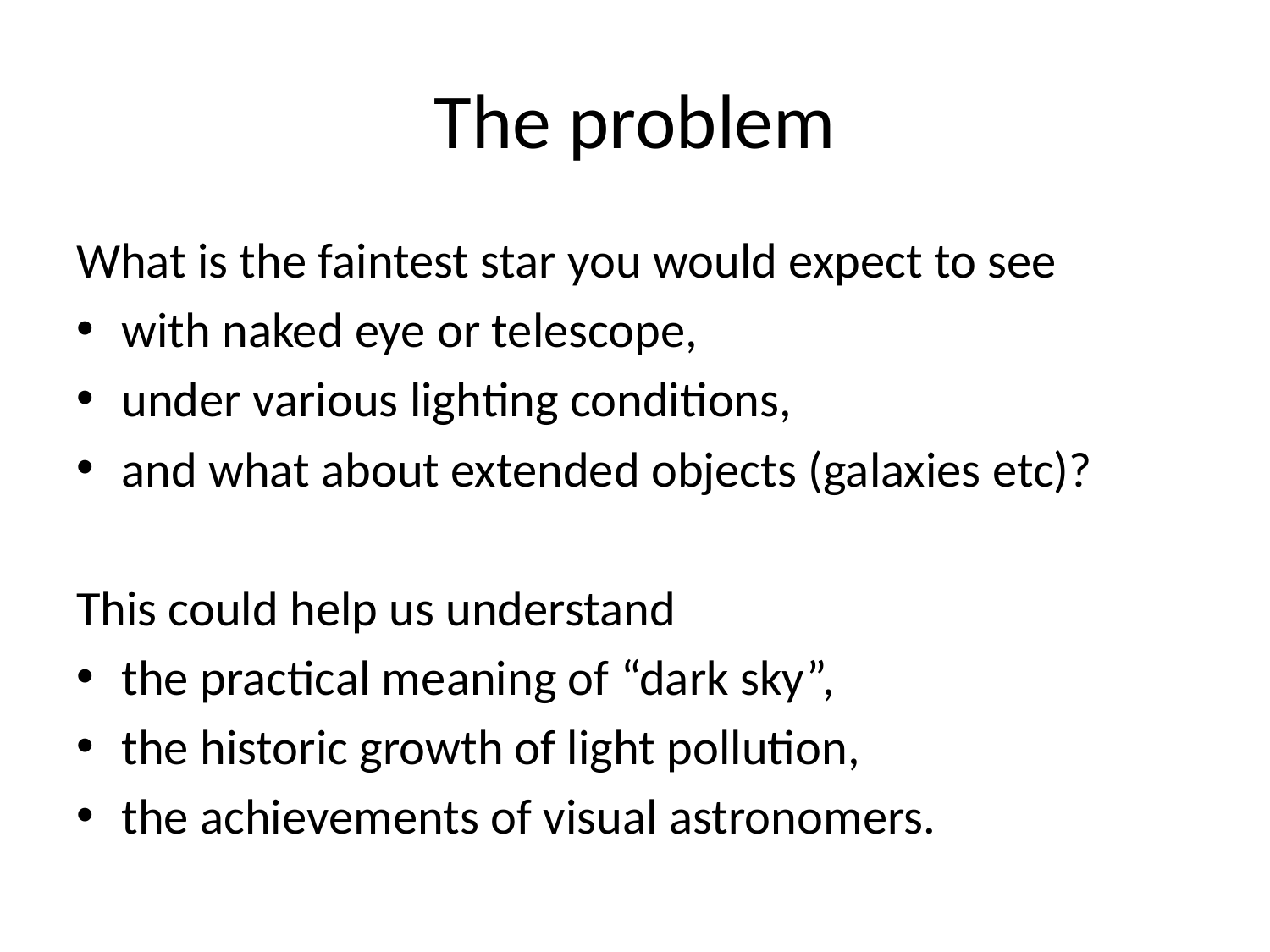

# The problem
What is the faintest star you would expect to see
with naked eye or telescope,
under various lighting conditions,
and what about extended objects (galaxies etc)?

This could help us understand
the practical meaning of “dark sky”,
the historic growth of light pollution,
the achievements of visual astronomers.